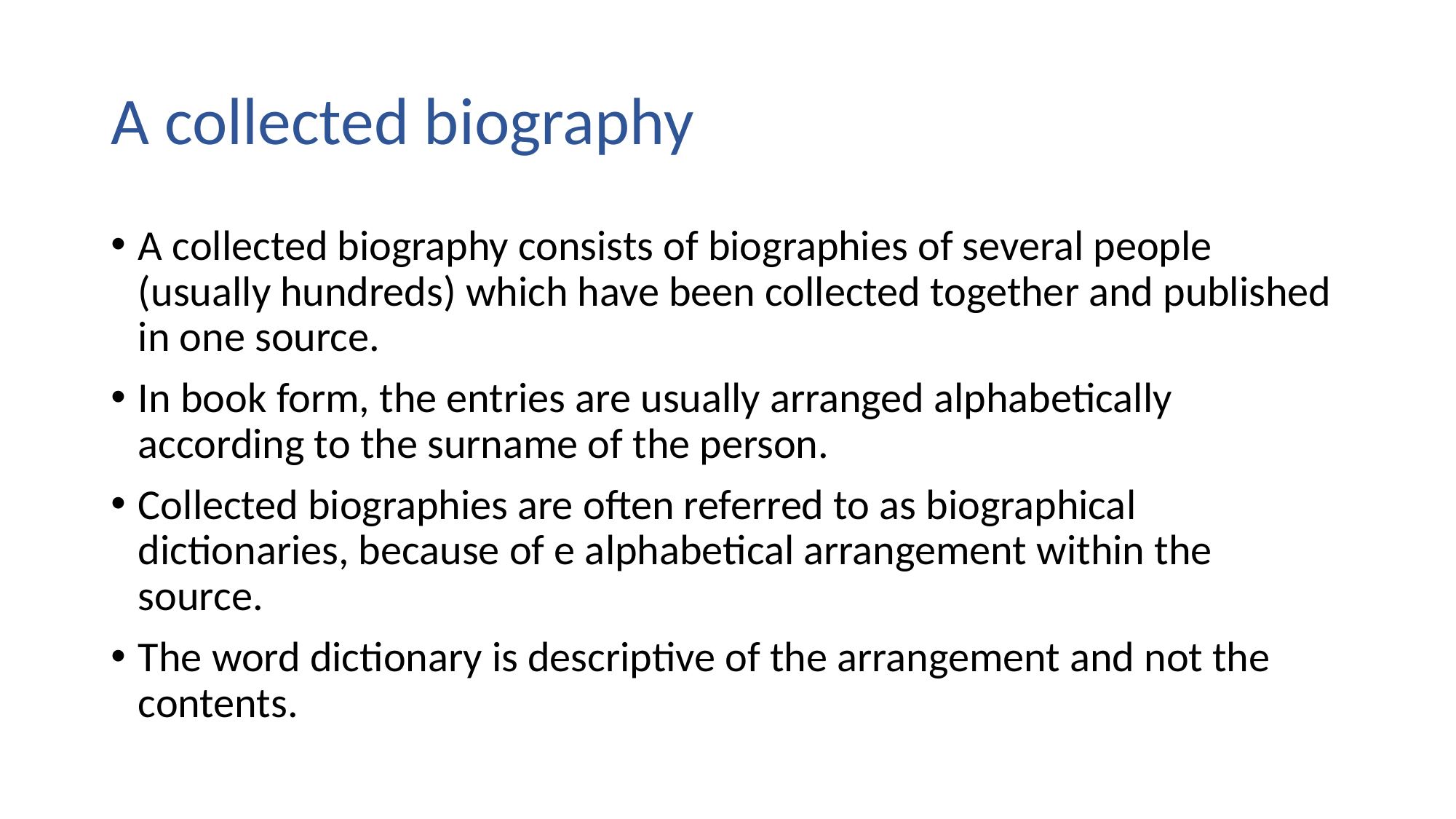

# A collected biography
A collected biography consists of biographies of several people (usually hundreds) which have been collected together and published in one source.
In book form, the entries are usually arranged alphabetically according to the surname of the person.
Collected biographies are often referred to as biographical dictionaries, because of e alphabetical arrangement within the source.
The word dictionary is descriptive of the arrangement and not the contents.